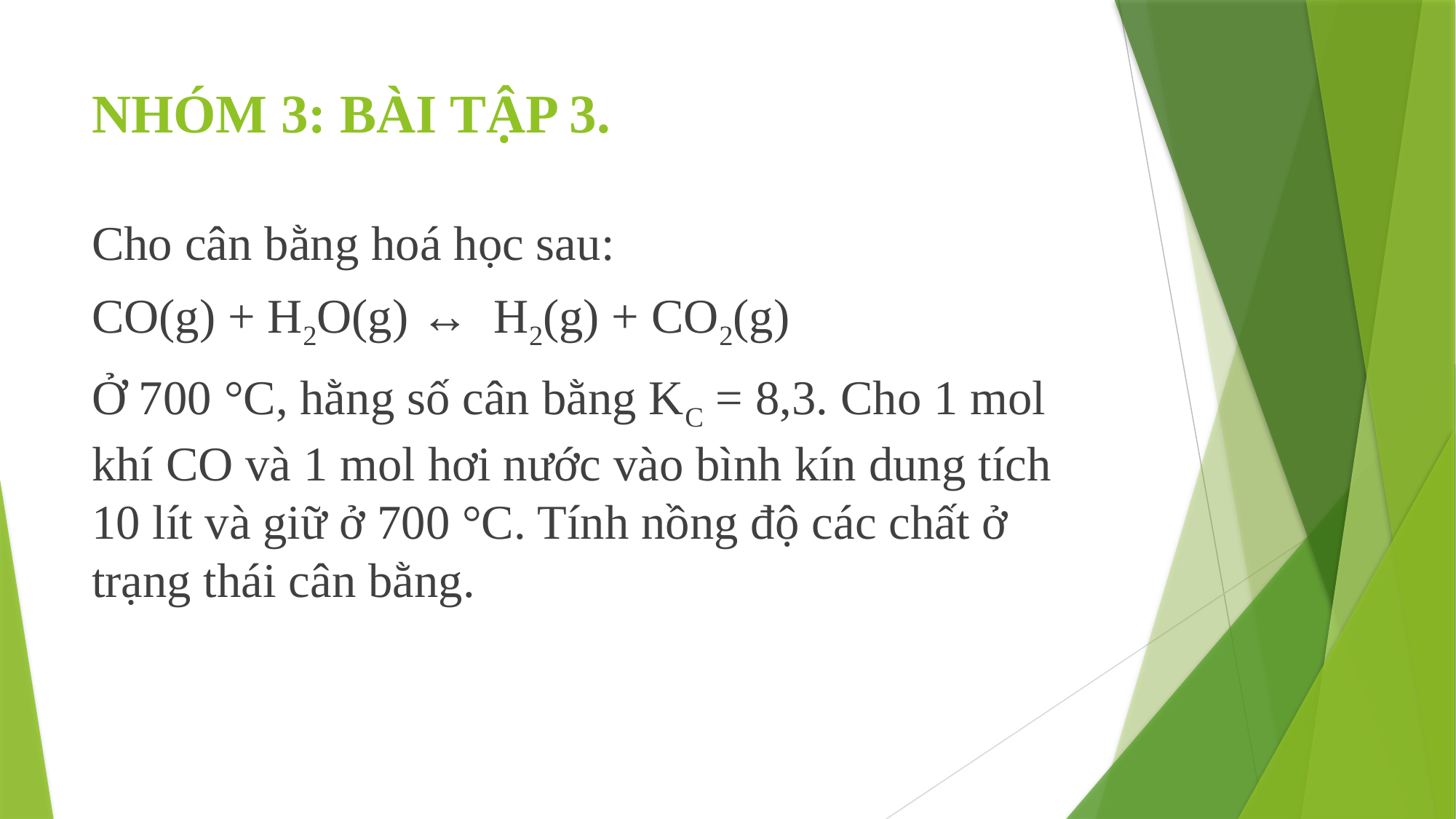

# NHÓM 3: BÀI TẬP 3.
Cho cân bằng hoá học sau:
CO(g) + H2O(g) ↔  H2(g) + CO2(g)
Ở 700 °C, hằng số cân bằng KC = 8,3. Cho 1 mol khí CO và 1 mol hơi nước vào bình kín dung tích 10 lít và giữ ở 700 °C. Tính nồng độ các chất ở trạng thái cân bằng.